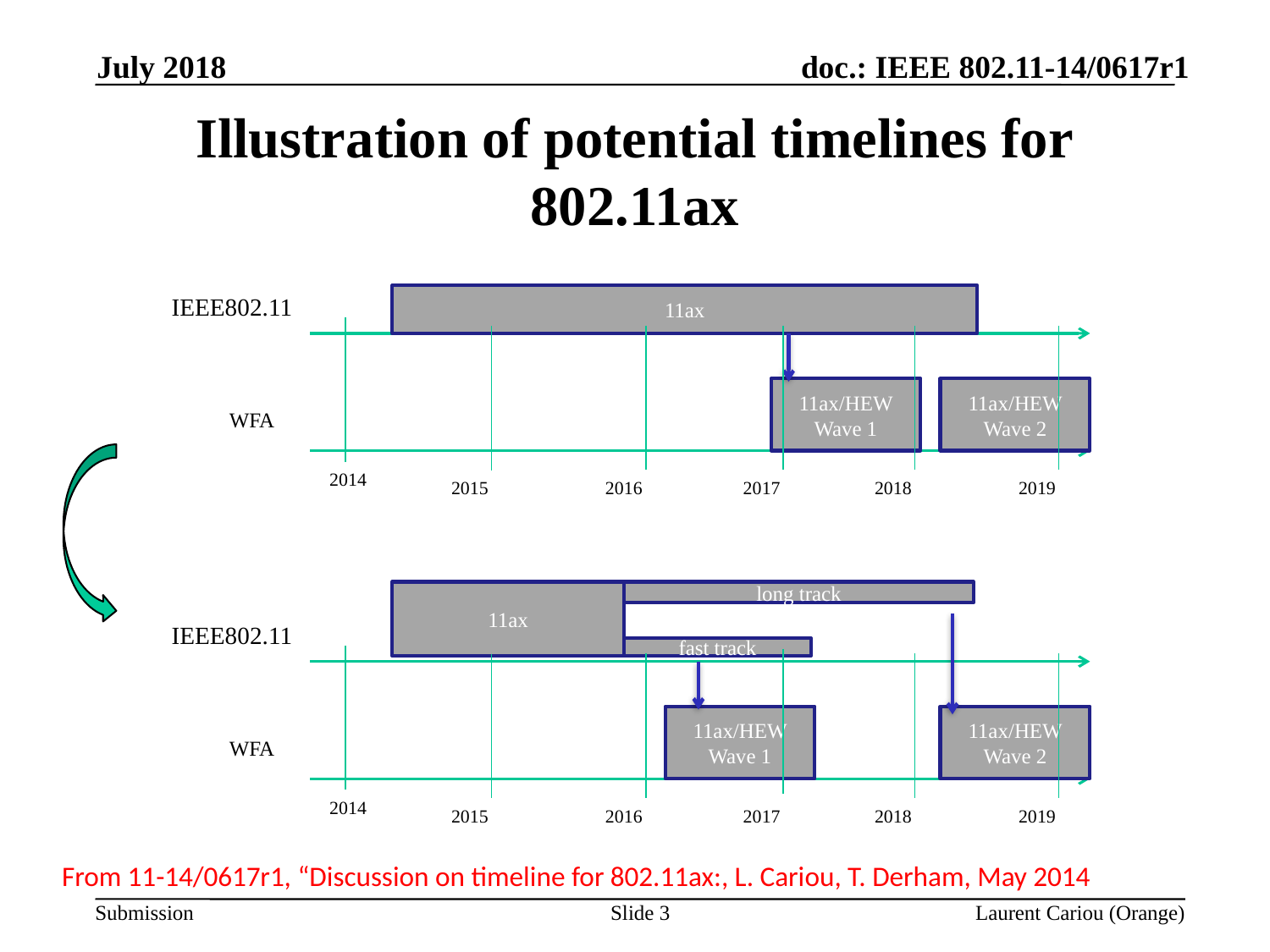

July 2018
# Illustration of potential timelines for 802.11ax
IEEE802.11
11ax
11ax/HEW Wave 1
WFA
2014
11ax/HEW Wave 2

2016
2017
2018
2019
2015
11ax
IEEE802.11
11ax/HEW Wave 1
WFA
2014
long track
fast track
11ax/HEW Wave 2
2016
2017
2018
2019
2015
From 11-14/0617r1, “Discussion on timeline for 802.11ax:, L. Cariou, T. Derham, May 2014
Slide 3
Laurent Cariou (Orange)